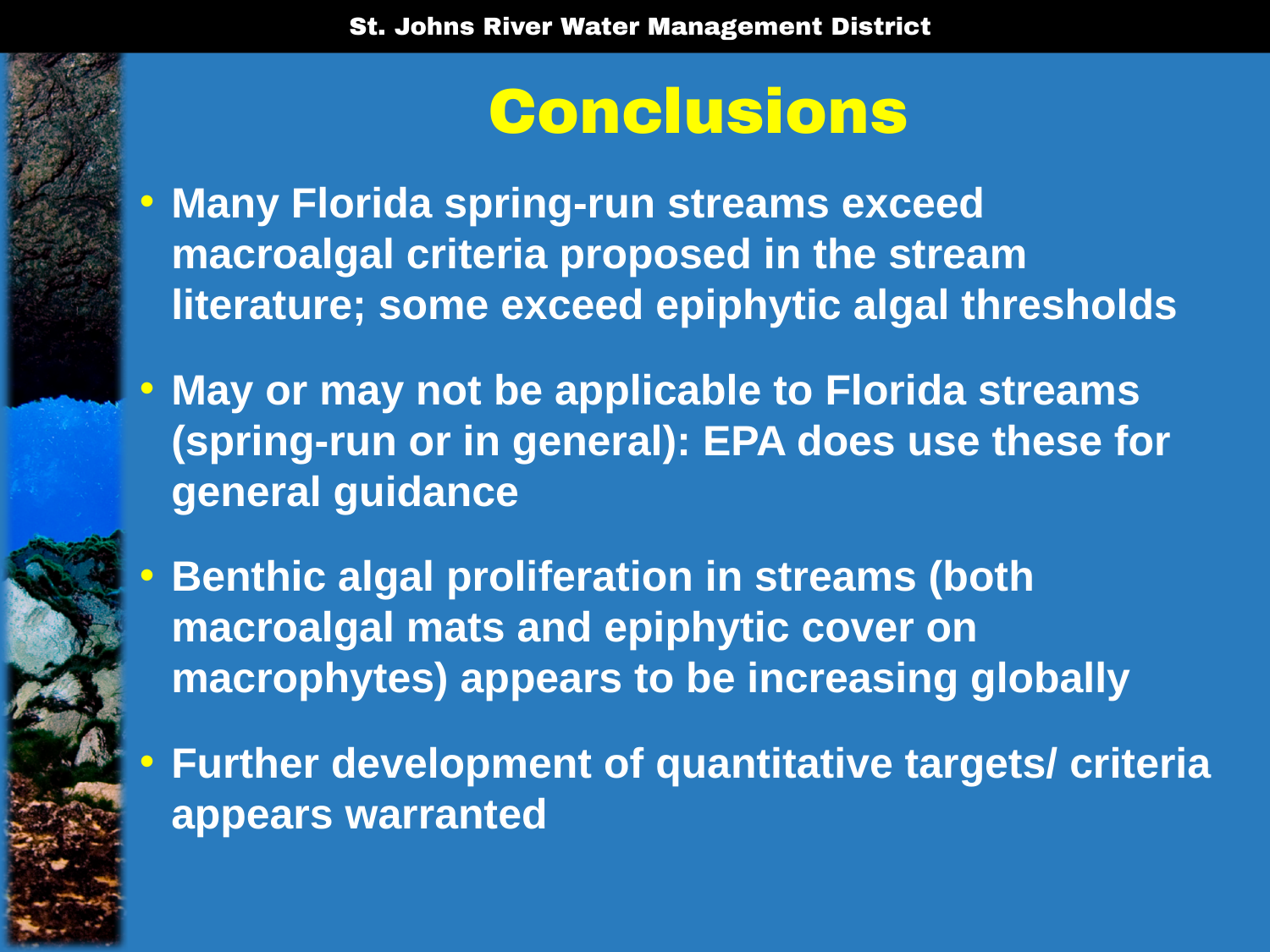

St. Johns River Water Management District
Conclusions
Many Florida spring-run streams exceed macroalgal criteria proposed in the stream literature; some exceed epiphytic algal thresholds

May or may not be applicable to Florida streams (spring-run or in general): EPA does use these for general guidance

Benthic algal proliferation in streams (both macroalgal mats and epiphytic cover on macrophytes) appears to be increasing globally

Further development of quantitative targets/ criteria appears warranted